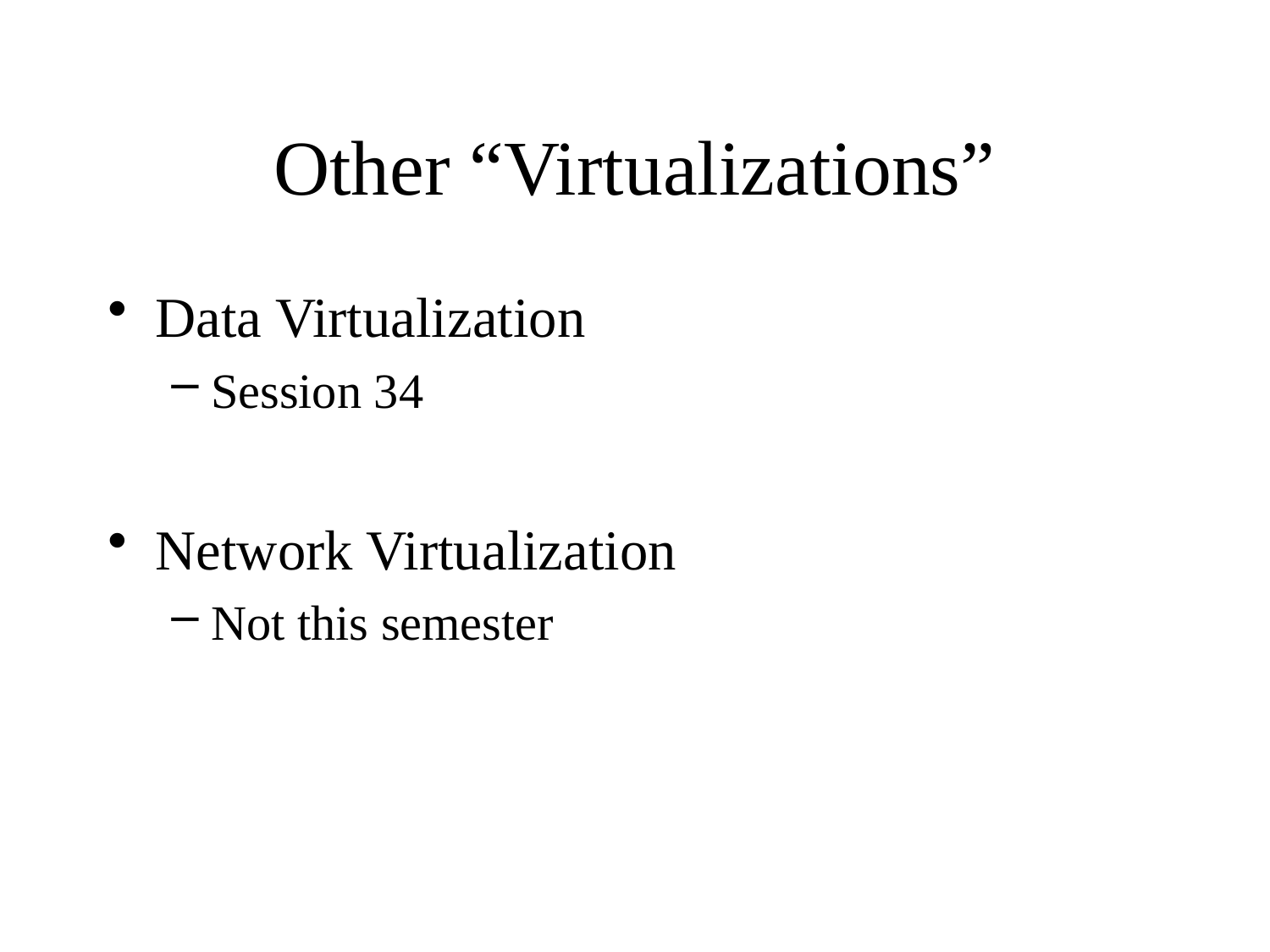

# Other “Virtualizations”
Data Virtualization
Session 34

Network Virtualization
Not this semester